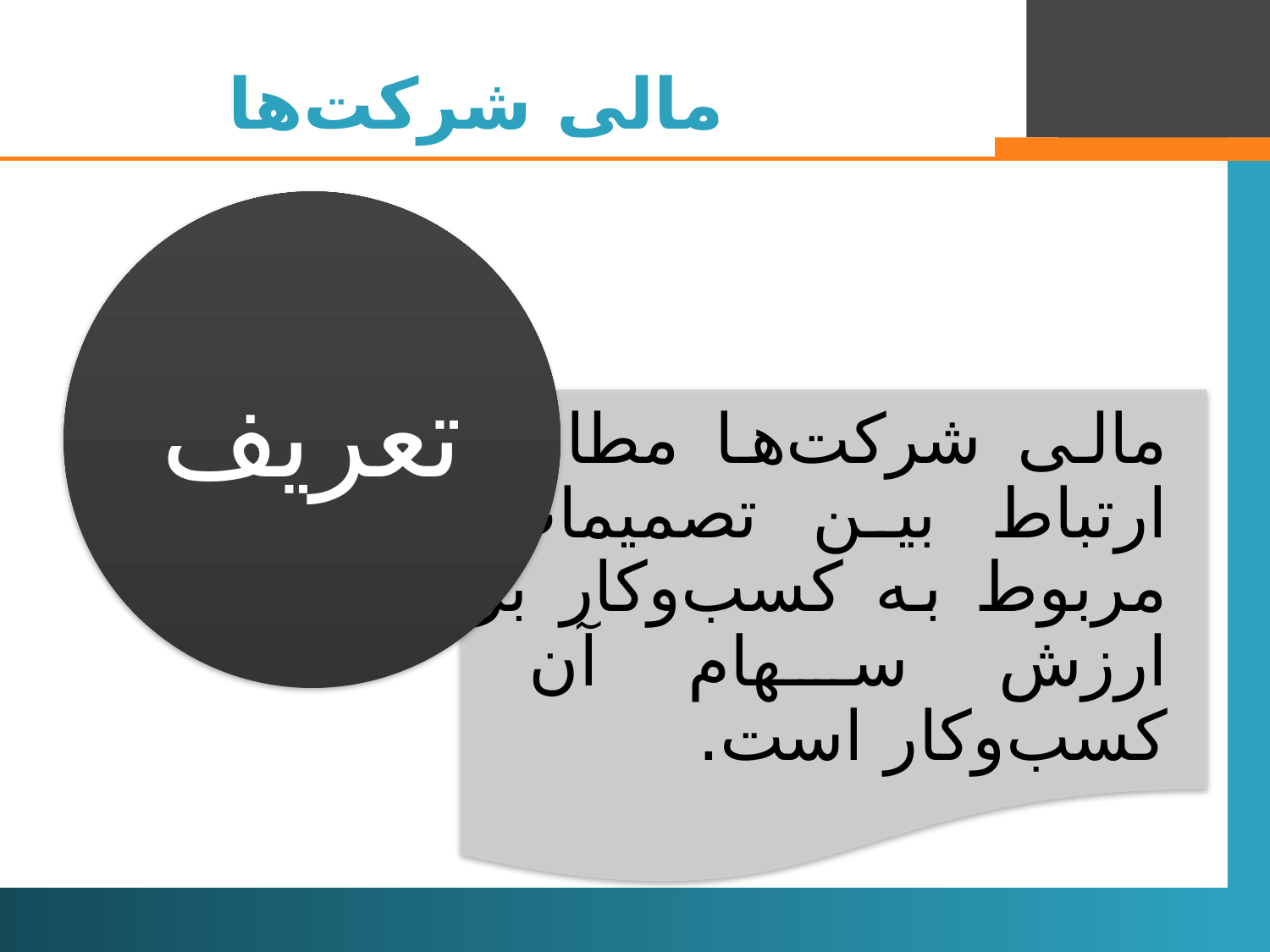

# مالی شرکت‌ها
مالی شرکت‌ها مطالعۀ ارتباط بین تصمیمات مربوط به کسب‌وکار بر ارزش سهام آن کسب‌وکار است.
تعریف
4